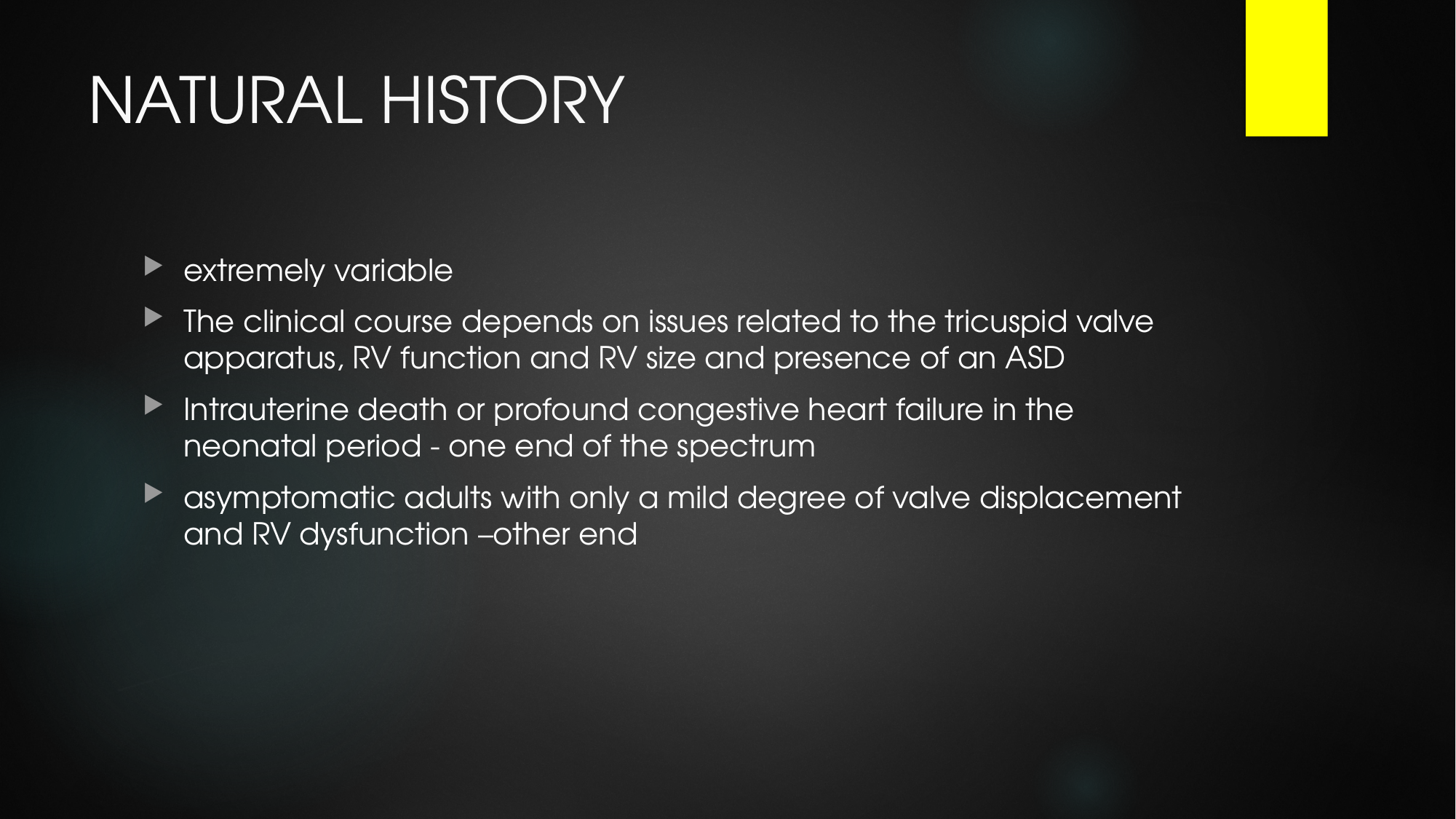

# NATURAL HISTORY
extremely variable
The clinical course depends on issues related to the tricuspid valve apparatus, RV function and RV size and presence of an ASD
Intrauterine death or profound congestive heart failure in the neonatal period - one end of the spectrum
asymptomatic adults with only a mild degree of valve displacement and RV dysfunction –other end